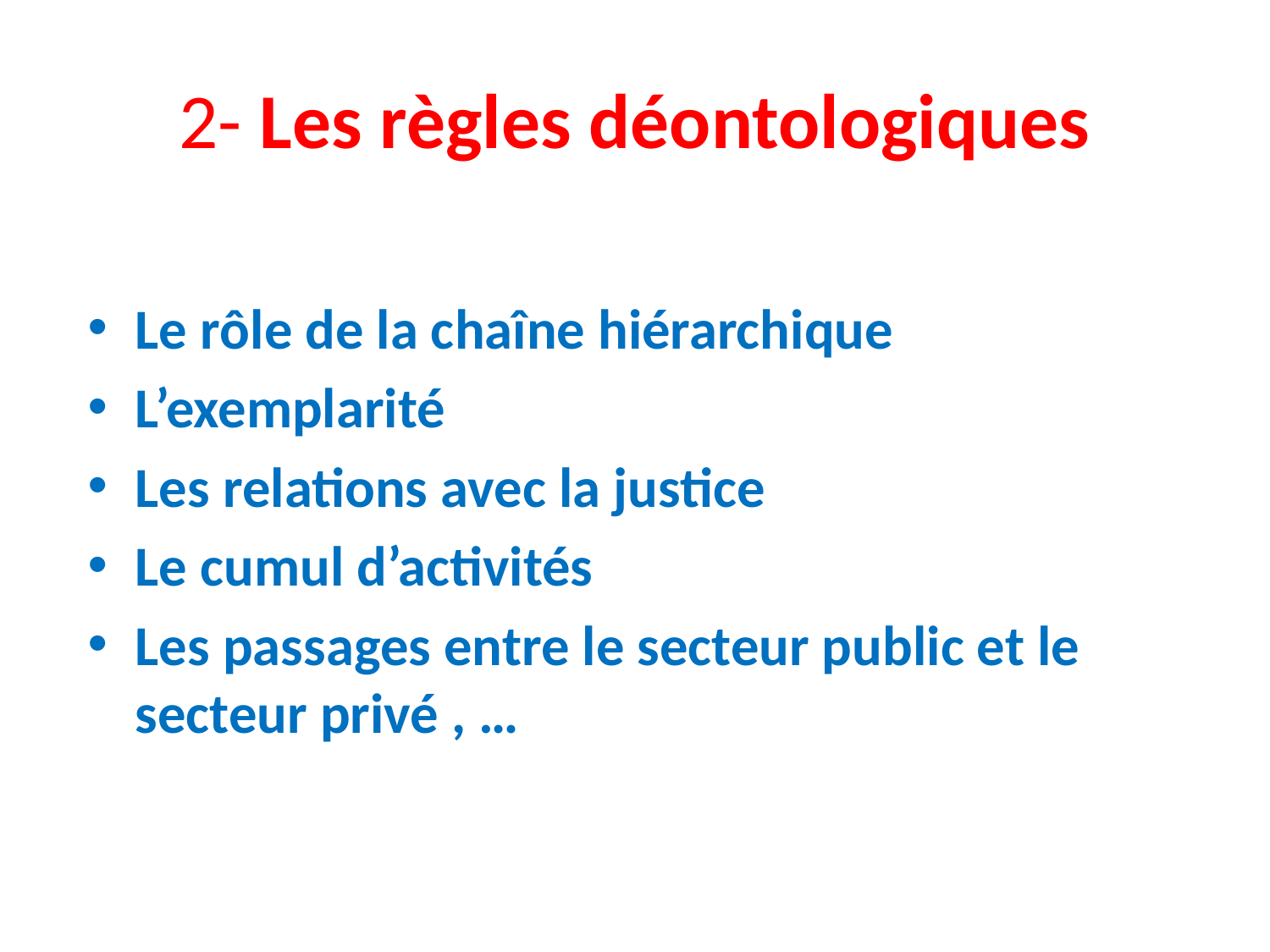

# 2- Les règles déontologiques
Le rôle de la chaîne hiérarchique
L’exemplarité
Les relations avec la justice
Le cumul d’activités
Les passages entre le secteur public et le secteur privé , …